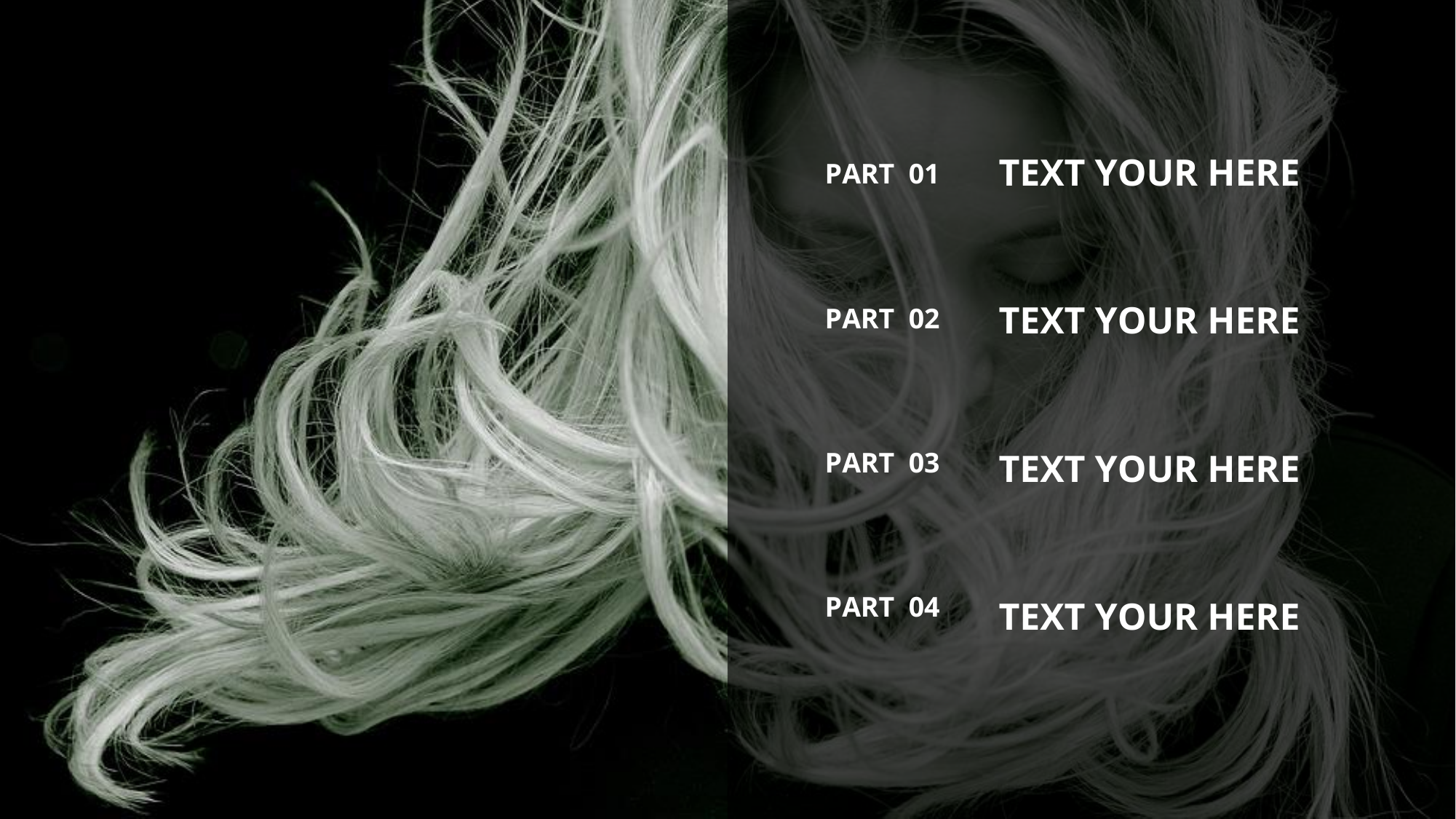

TEXT YOUR HERE
PART  01
TEXT YOUR HERE
PART  02
PART  03
TEXT YOUR HERE
PART  04
TEXT YOUR HERE